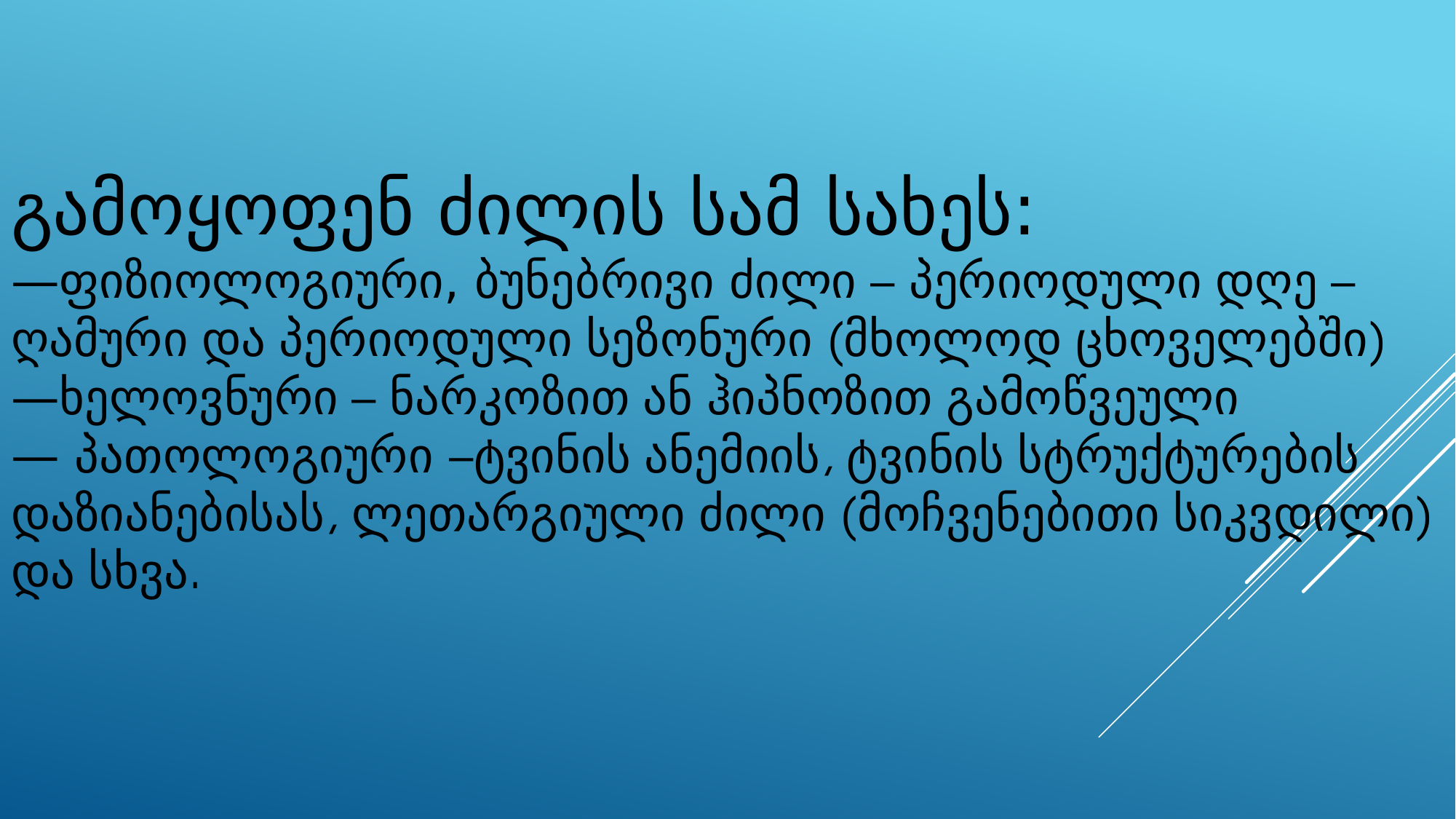

# გამოყოფენ ძილის სამ სახეს: —ფიზიოლოგიური, ბუნებრივი ძილი – პერიოდული დღე –ღამური და პერიოდული სეზონური (მხოლოდ ცხოველებში) —ხელოვნური – ნარკოზით ან ჰიპნოზით გამოწვეული — პათოლოგიური –ტვინის ანემიის, ტვინის სტრუქტურების დაზიანებისას, ლეთარგიული ძილი (მოჩვენებითი სიკვდილი) და სხვა.